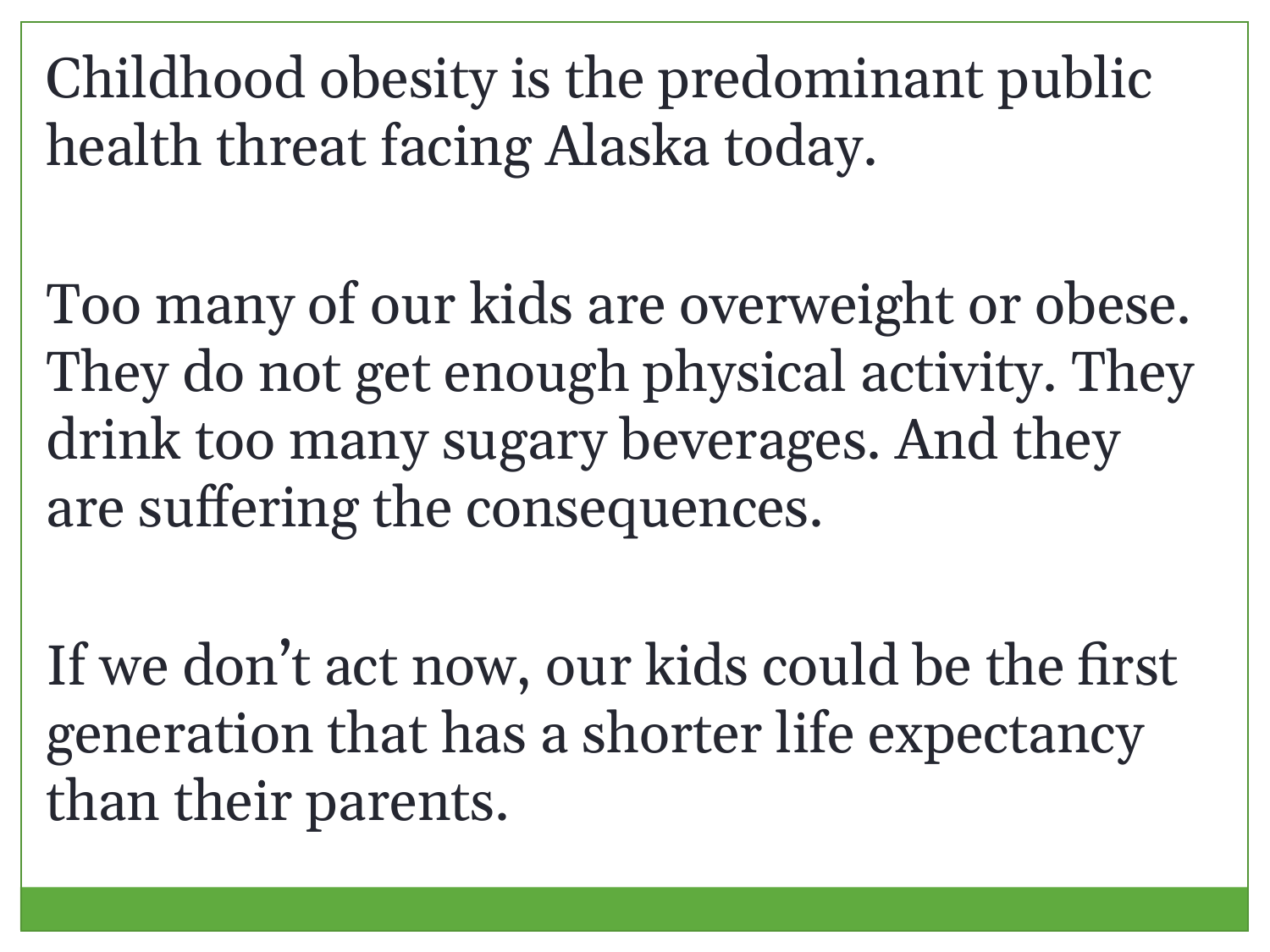

Childhood obesity is the predominant public health threat facing Alaska today.

Too many of our kids are overweight or obese. They do not get enough physical activity. They drink too many sugary beverages. And they are suffering the consequences.

If we don’t act now, our kids could be the first generation that has a shorter life expectancy than their parents.